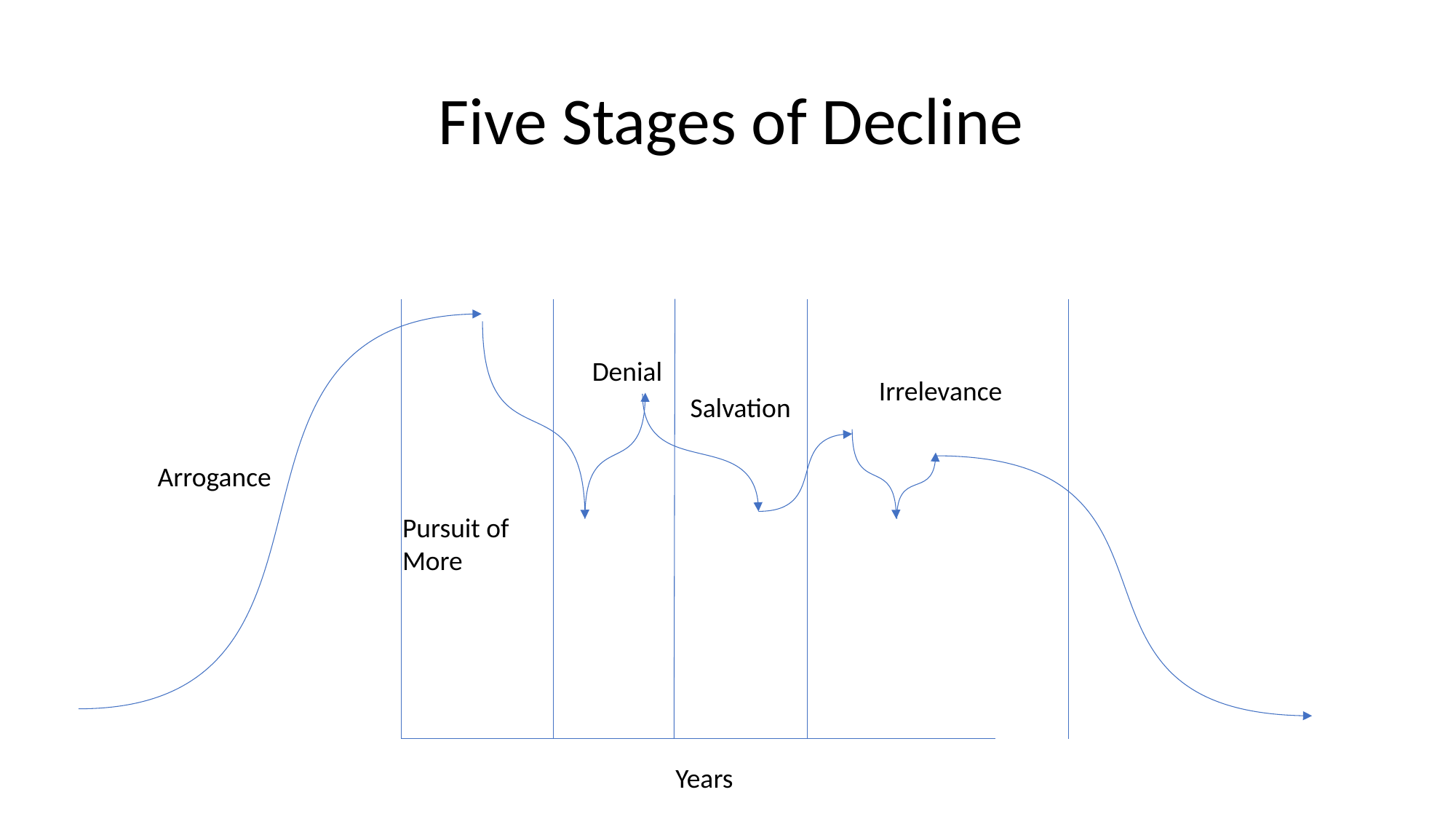

# Five Stages of Decline

Denial
Irrelevance
Salvation
Arrogance
Pursuit of More
Years